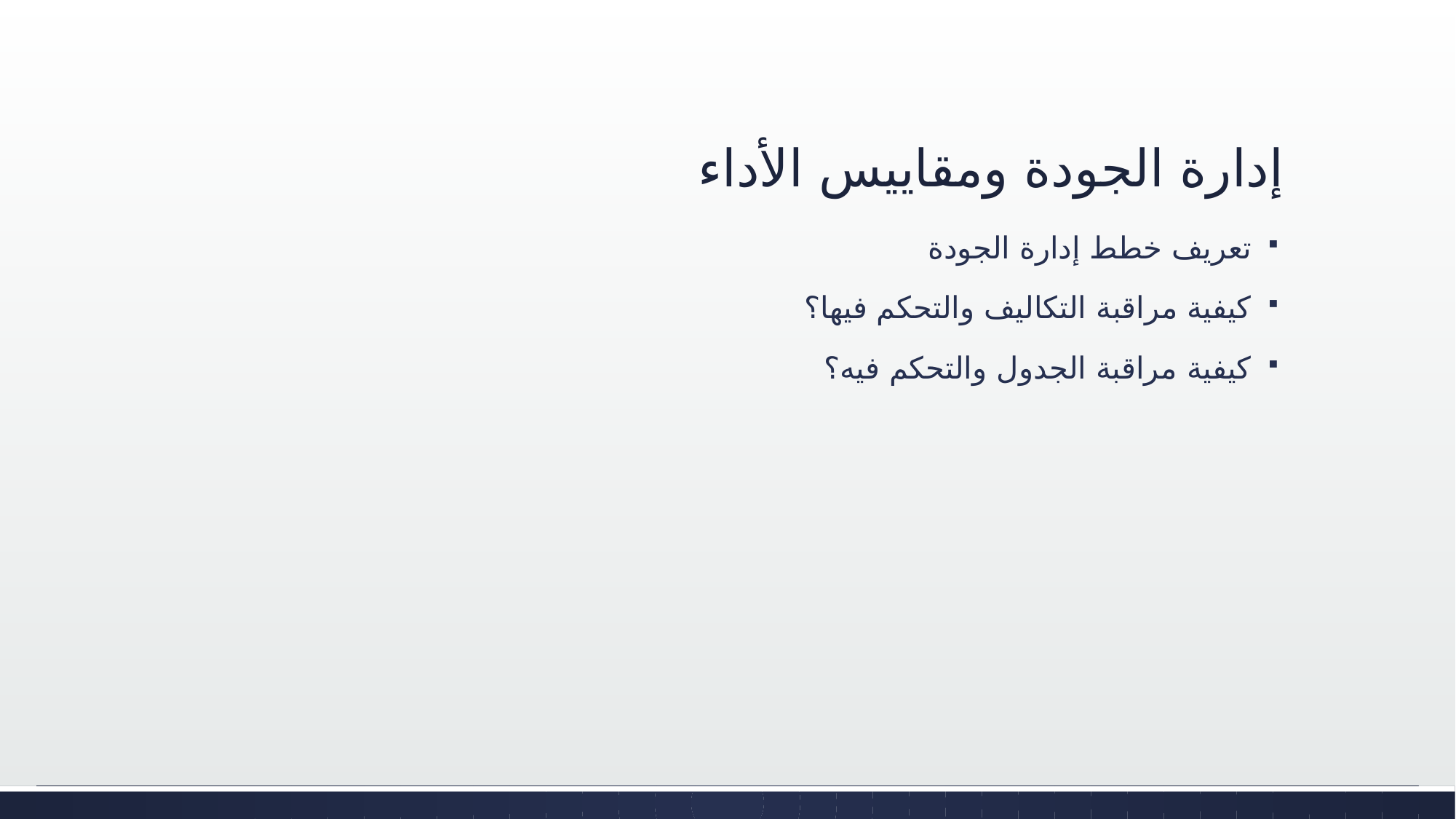

# إدارة الجودة ومقاييس الأداء
تعريف خطط إدارة الجودة
كيفية مراقبة التكاليف والتحكم فيها؟
كيفية مراقبة الجدول والتحكم فيه؟